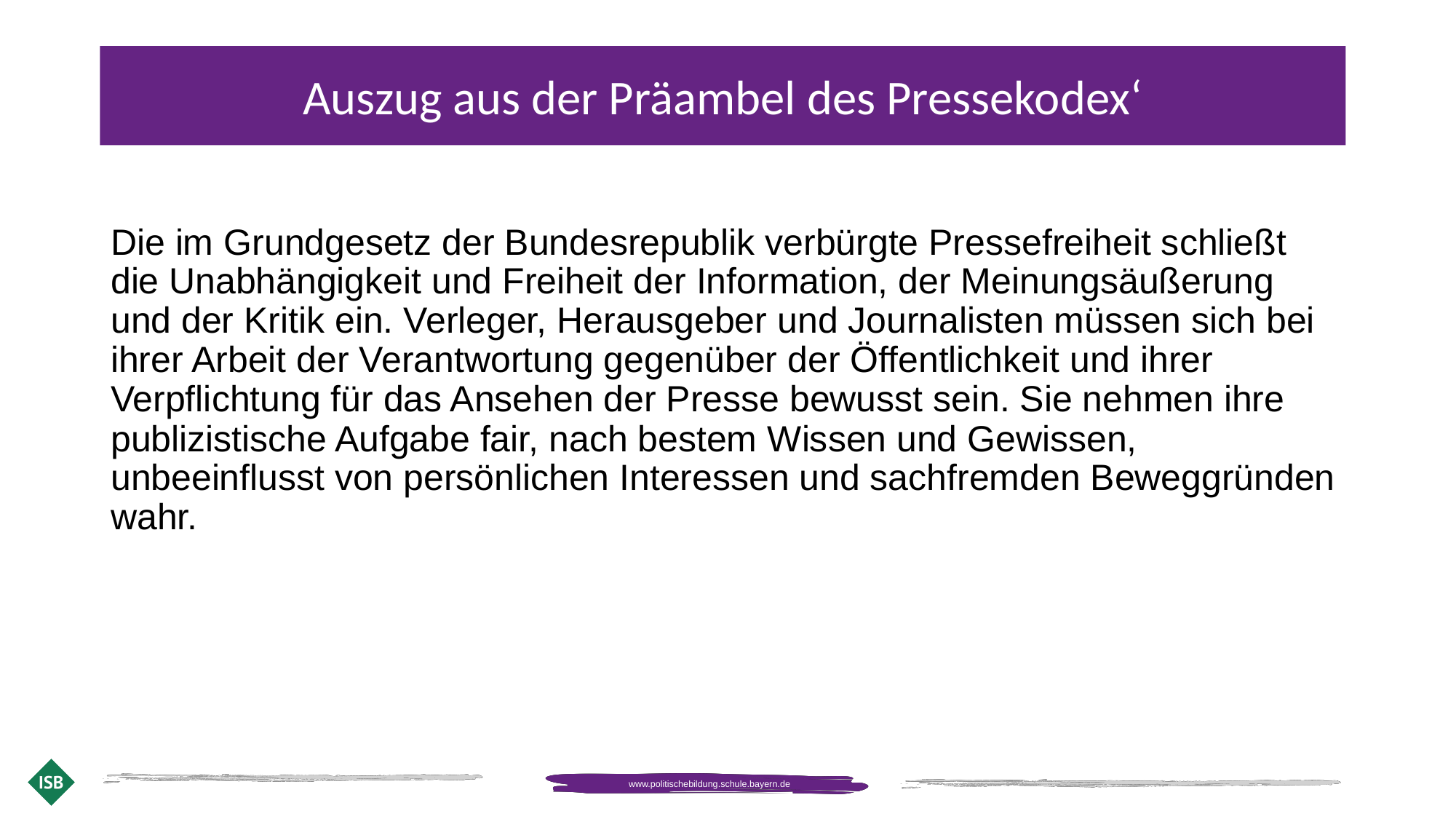

Auszug aus der Präambel des Pressekodex‘
Die im Grundgesetz der Bundesrepublik verbürgte Pressefreiheit schließt die Unabhängigkeit und Freiheit der Information, der Meinungsäußerung und der Kritik ein. Verleger, Herausgeber und Journalisten müssen sich bei ihrer Arbeit der Verantwortung gegenüber der Öffentlichkeit und ihrer Verpflichtung für das Ansehen der Presse bewusst sein. Sie nehmen ihre publizistische Aufgabe fair, nach bestem Wissen und Gewissen, unbeeinflusst von persönlichen Interessen und sachfremden Beweggründen wahr.